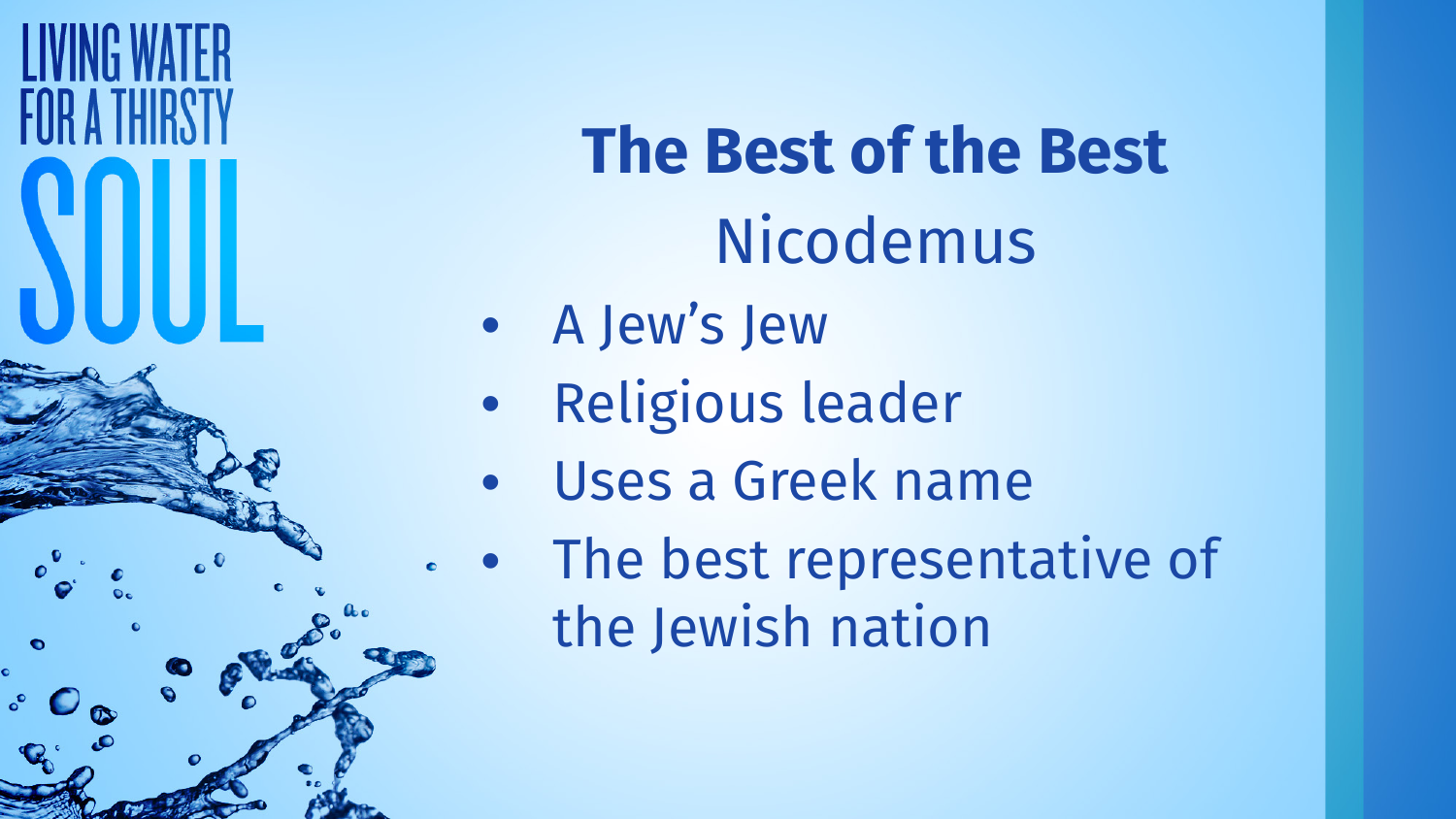

The Best of the Best
Nicodemus
A Jew’s Jew
Religious leader
Uses a Greek name
The best representative of the Jewish nation